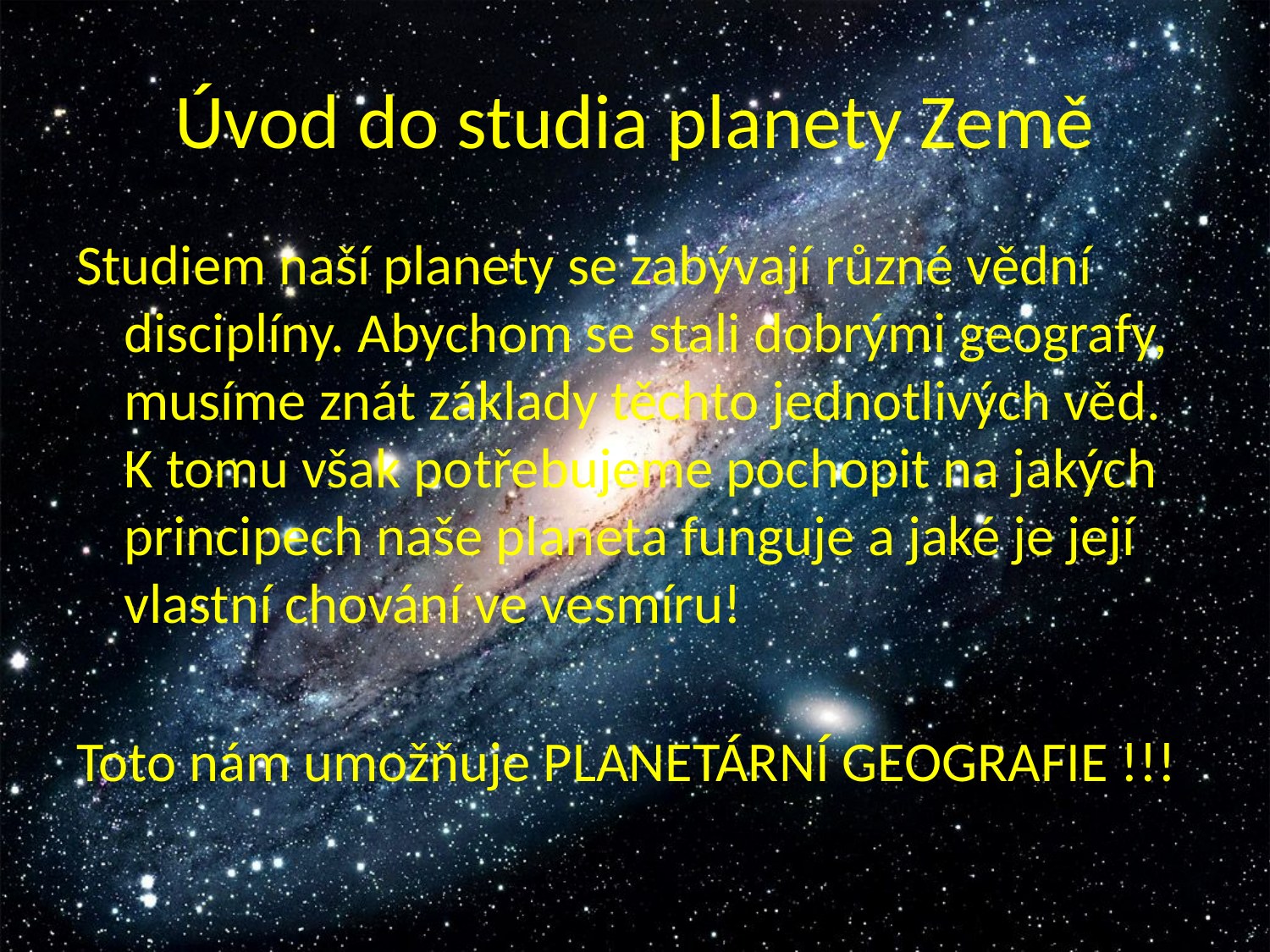

# Úvod do studia planety Země
Studiem naší planety se zabývají různé vědní disciplíny. Abychom se stali dobrými geografy, musíme znát základy těchto jednotlivých věd. K tomu však potřebujeme pochopit na jakých principech naše planeta funguje a jaké je její vlastní chování ve vesmíru!

Toto nám umožňuje PLANETÁRNÍ GEOGRAFIE !!!